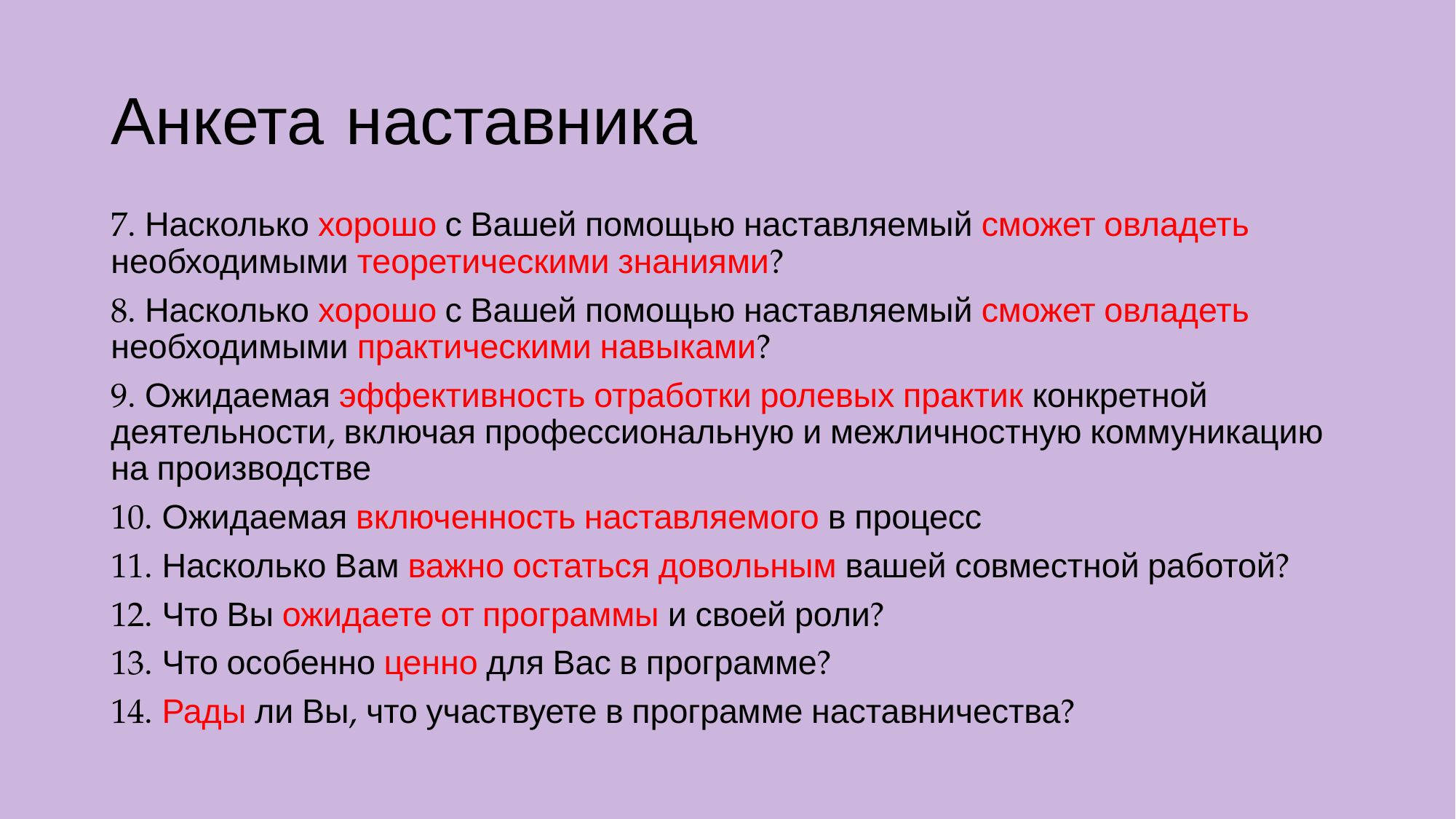

# Анкета наставника
7. Насколько хорошо с Вашей помощью наставляемый сможет овладеть необходимыми теоретическими знаниями?
8. Насколько хорошо с Вашей помощью наставляемый сможет овладеть необходимыми практическими навыками?
9. Ожидаемая эффективность отработки ролевых практик конкретной деятельности, включая профессиональную и межличностную коммуникацию на производстве
10. Ожидаемая включенность наставляемого в процесс
11. Насколько Вам важно остаться довольным вашей совместной работой?
12. Что Вы ожидаете от программы и своей роли?
13. Что особенно ценно для Вас в программе?
14. Рады ли Вы, что участвуете в программе наставничества?